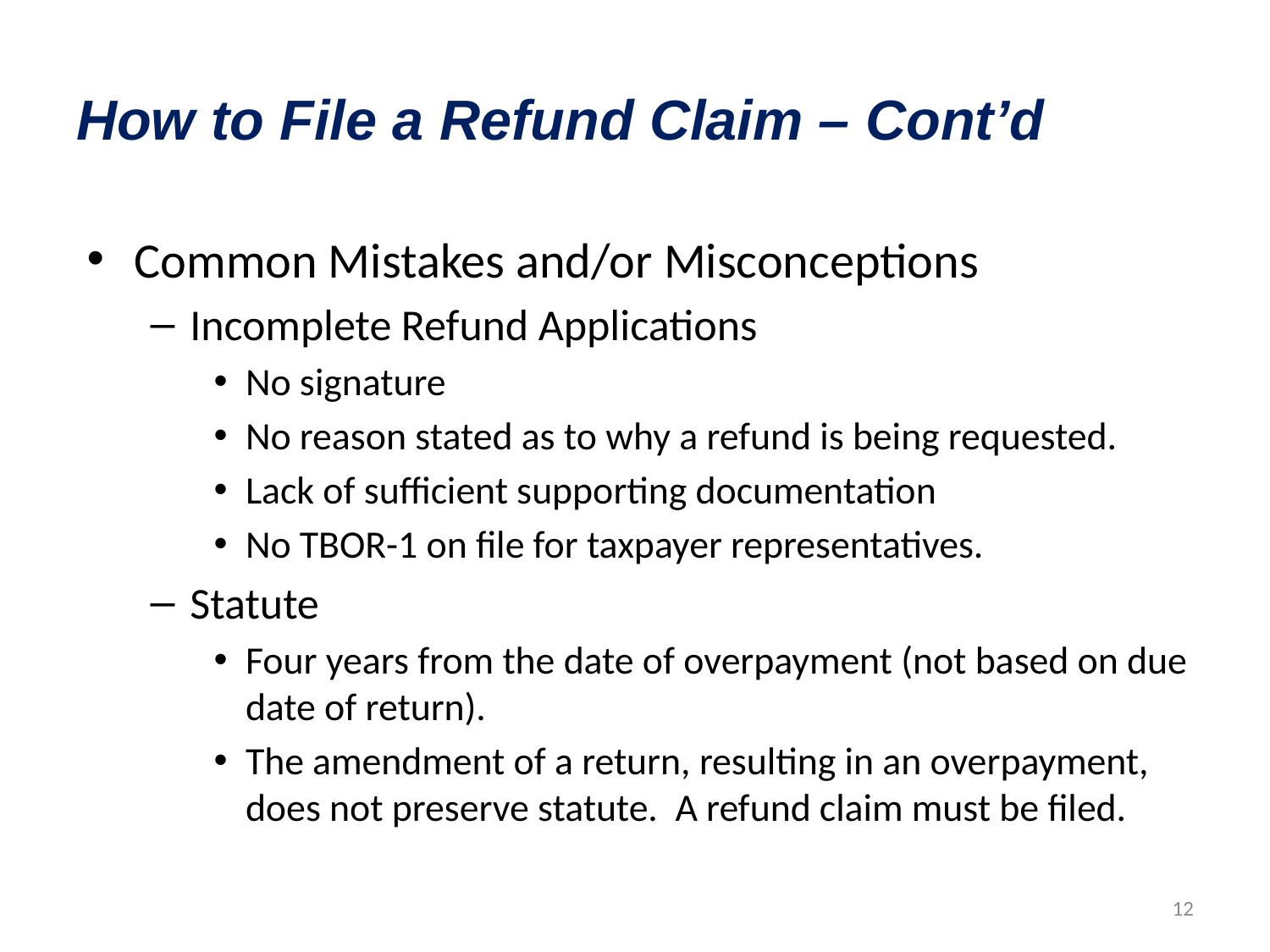

# How to File a Refund Claim – Cont’d
Common Mistakes and/or Misconceptions
Incomplete Refund Applications
No signature
No reason stated as to why a refund is being requested.
Lack of sufficient supporting documentation
No TBOR-1 on file for taxpayer representatives.
Statute
Four years from the date of overpayment (not based on due date of return).
The amendment of a return, resulting in an overpayment, does not preserve statute.  A refund claim must be filed.
12